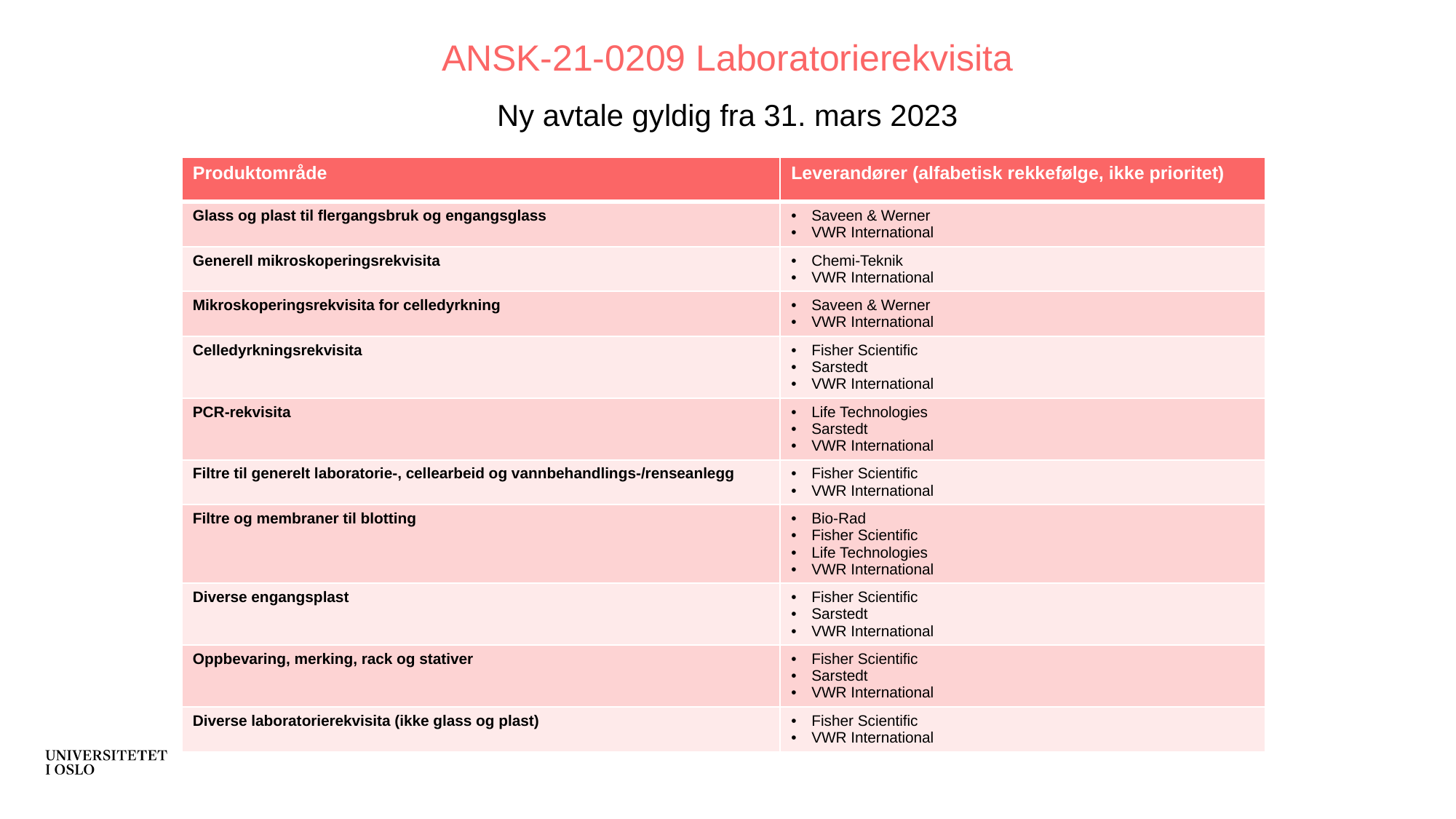

ANSK-21-0209 Laboratorierekvisita
Ny avtale gyldig fra 31. mars 2023
| Produktområde | Leverandører (alfabetisk rekkefølge, ikke prioritet) |
| --- | --- |
| Glass og plast til flergangsbruk og engangsglass | Saveen & Werner VWR International |
| Generell mikroskoperingsrekvisita | Chemi-Teknik VWR International |
| Mikroskoperingsrekvisita for celledyrkning | Saveen & Werner VWR International |
| Celledyrkningsrekvisita | Fisher Scientific Sarstedt VWR International |
| PCR-rekvisita | Life Technologies Sarstedt VWR International |
| Filtre til generelt laboratorie-, cellearbeid og vannbehandlings-/renseanlegg | Fisher Scientific VWR International |
| Filtre og membraner til blotting | Bio-Rad Fisher Scientific Life Technologies VWR International |
| Diverse engangsplast | Fisher Scientific Sarstedt VWR International |
| Oppbevaring, merking, rack og stativer | Fisher Scientific Sarstedt VWR International |
| Diverse laboratorierekvisita (ikke glass og plast) | Fisher Scientific VWR International |